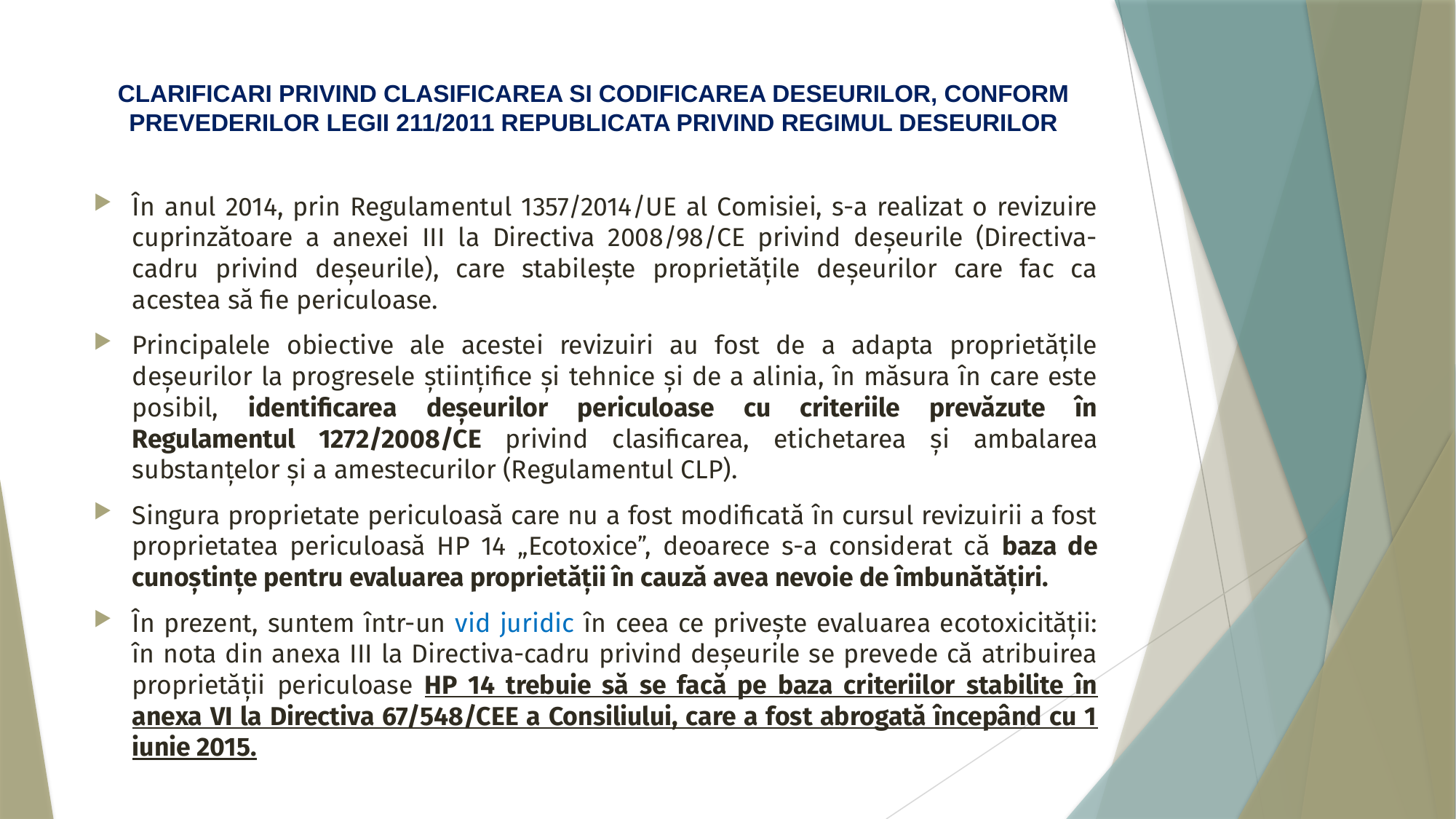

# CLARIFICARI PRIVIND CLASIFICAREA SI CODIFICAREA DESEURILOR, CONFORM PREVEDERILOR LEGII 211/2011 REPUBLICATA PRIVIND REGIMUL DESEURILOR
În anul 2014, prin Regulamentul 1357/2014/UE al Comisiei, s-a realizat o revizuire cuprinzătoare a anexei III la Directiva 2008/98/CE privind deșeurile (Directiva-cadru privind deșeurile), care stabilește proprietățile deșeurilor care fac ca acestea să fie periculoase.
Principalele obiective ale acestei revizuiri au fost de a adapta proprietățile deșeurilor la progresele științifice și tehnice și de a alinia, în măsura în care este posibil, identificarea deșeurilor periculoase cu criteriile prevăzute în Regulamentul 1272/2008/CE privind clasificarea, etichetarea și ambalarea substanțelor și a amestecurilor (Regulamentul CLP).
Singura proprietate periculoasă care nu a fost modificată în cursul revizuirii a fost proprietatea periculoasă HP 14 „Ecotoxiceˮ, deoarece s-a considerat că baza de cunoștințe pentru evaluarea proprietății în cauză avea nevoie de îmbunătățiri.
În prezent, suntem într-un vid juridic în ceea ce privește evaluarea ecotoxicității: în nota din anexa III la Directiva-cadru privind deșeurile se prevede că atribuirea proprietății periculoase HP 14 trebuie să se facă pe baza criteriilor stabilite în anexa VI la Directiva 67/548/CEE a Consiliului, care a fost abrogată începând cu 1 iunie 2015.